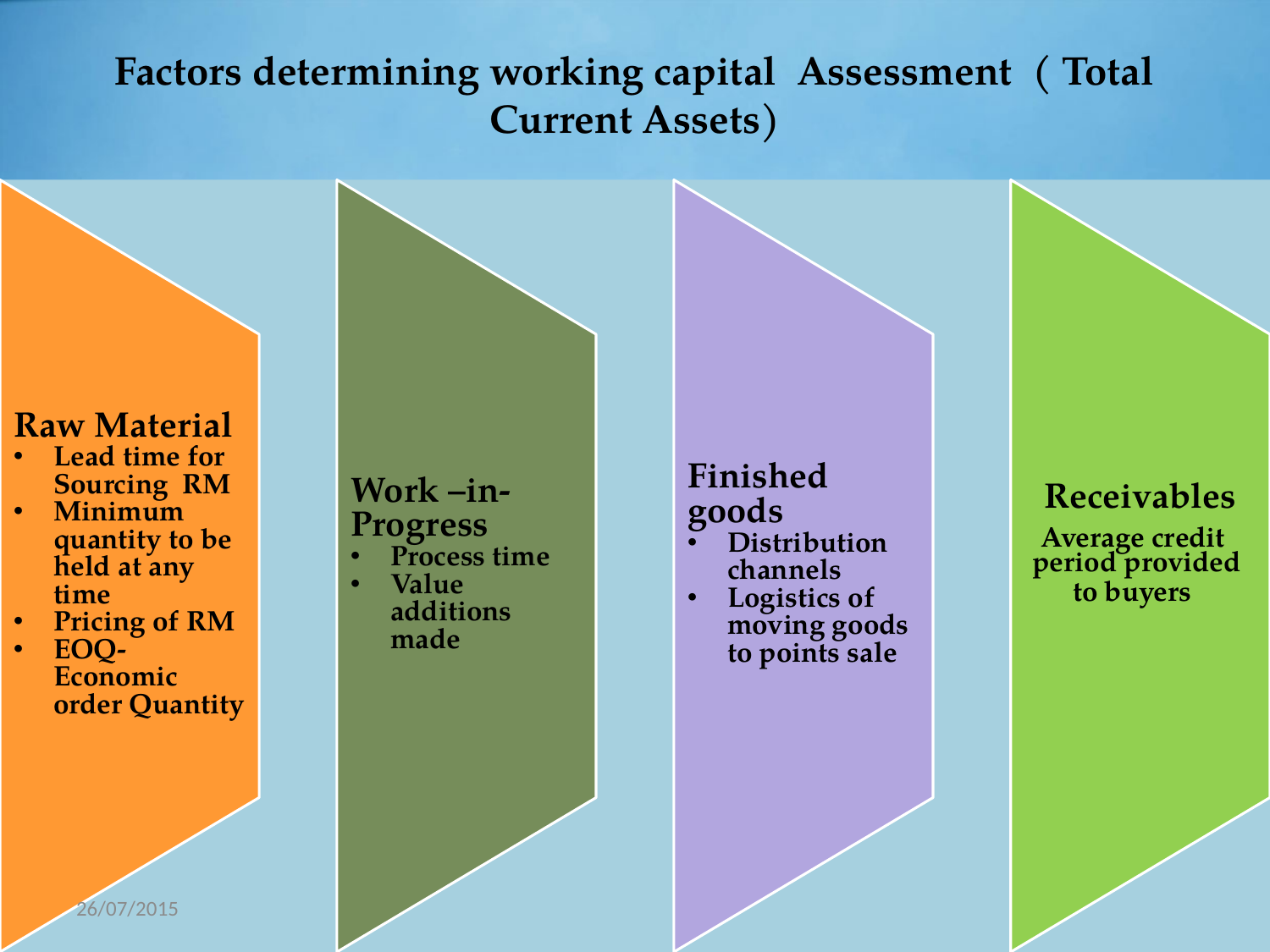

# Factors determining working capital  Assessment  ( Total Current Assets)
Raw Material
Lead time for Sourcing  RM
Minimum quantity to be held at any time
Work –in- Progress
Process time
Value additions made
Finished goods
Distribution channels
Logistics of moving goods to points sale
Receivables
Average credit   period provided  to buyers
Pricing of RM
EOQ- Economic order Quantity
26/07/2015
CMA Ramesh Krishnan